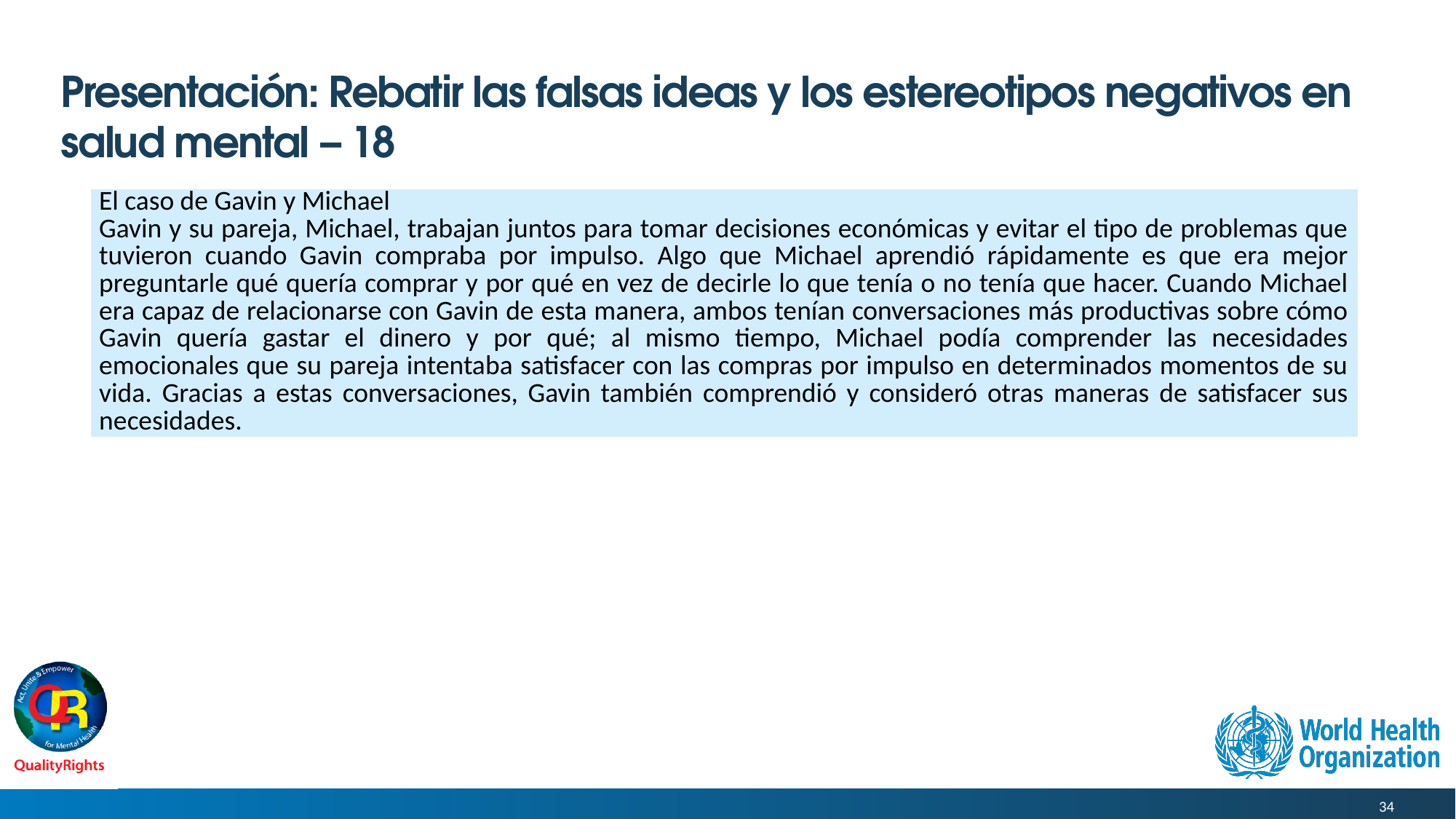

# Presentación: Rebatir las falsas ideas y los estereotipos negativos en salud mental – 18
| El caso de Gavin y Michael Gavin y su pareja, Michael, trabajan juntos para tomar decisiones económicas y evitar el tipo de problemas que tuvieron cuando Gavin compraba por impulso. Algo que Michael aprendió rápidamente es que era mejor preguntarle qué quería comprar y por qué en vez de decirle lo que tenía o no tenía que hacer. Cuando Michael era capaz de relacionarse con Gavin de esta manera, ambos tenían conversaciones más productivas sobre cómo Gavin quería gastar el dinero y por qué; al mismo tiempo, Michael podía comprender las necesidades emocionales que su pareja intentaba satisfacer con las compras por impulso en determinados momentos de su vida. Gracias a estas conversaciones, Gavin también comprendió y consideró otras maneras de satisfacer sus necesidades. |
| --- |